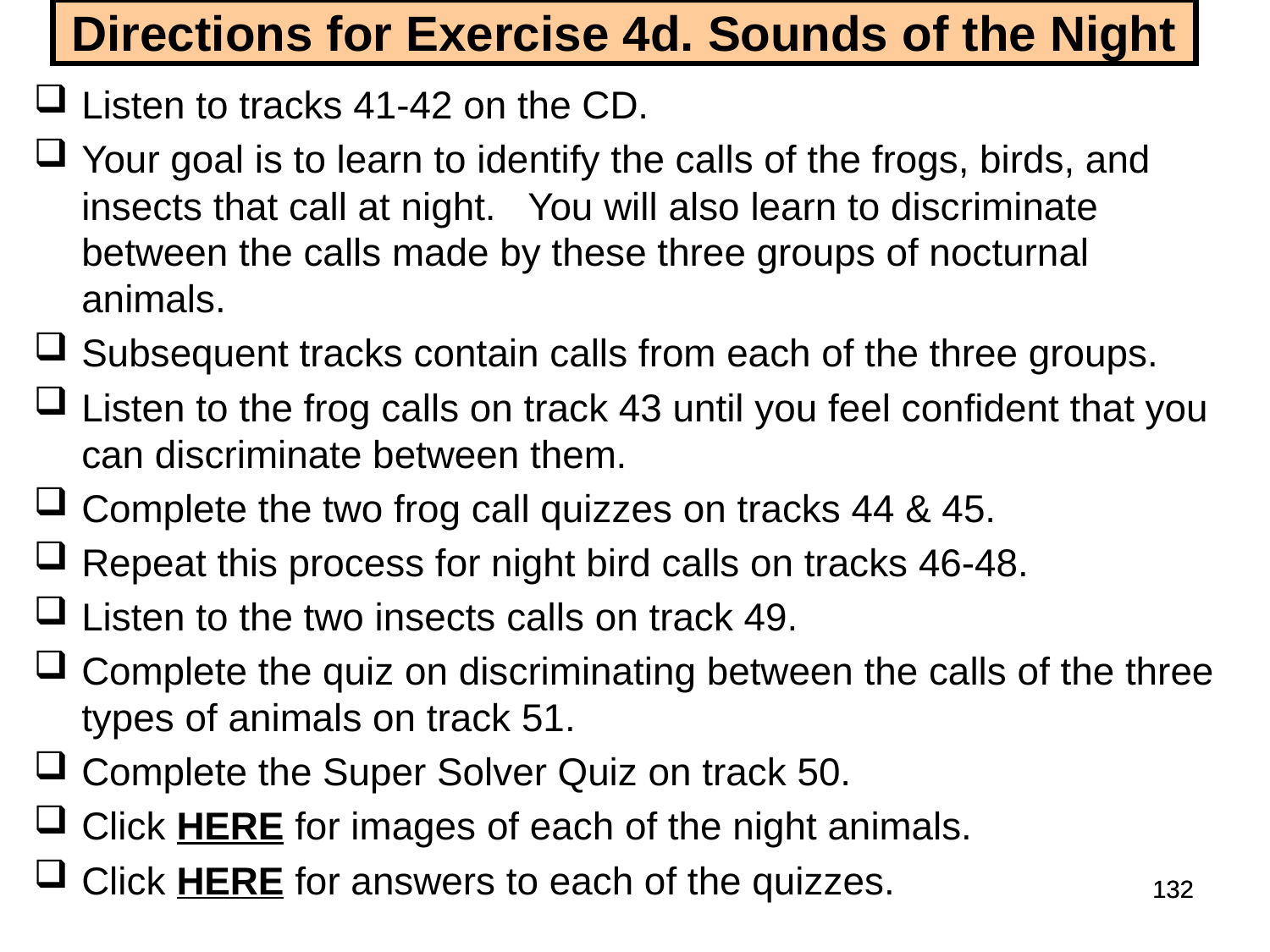

# Directions for Exercise 4d. Sounds of the Night
Listen to tracks 41-42 on the CD.
Your goal is to learn to identify the calls of the frogs, birds, and insects that call at night.   You will also learn to discriminate between the calls made by these three groups of nocturnal animals.
Subsequent tracks contain calls from each of the three groups.
Listen to the frog calls on track 43 until you feel confident that you can discriminate between them.
Complete the two frog call quizzes on tracks 44 & 45.
Repeat this process for night bird calls on tracks 46-48.
Listen to the two insects calls on track 49.
Complete the quiz on discriminating between the calls of the three types of animals on track 51.
Complete the Super Solver Quiz on track 50.
Click HERE for images of each of the night animals.
Click HERE for answers to each of the quizzes.

132
132